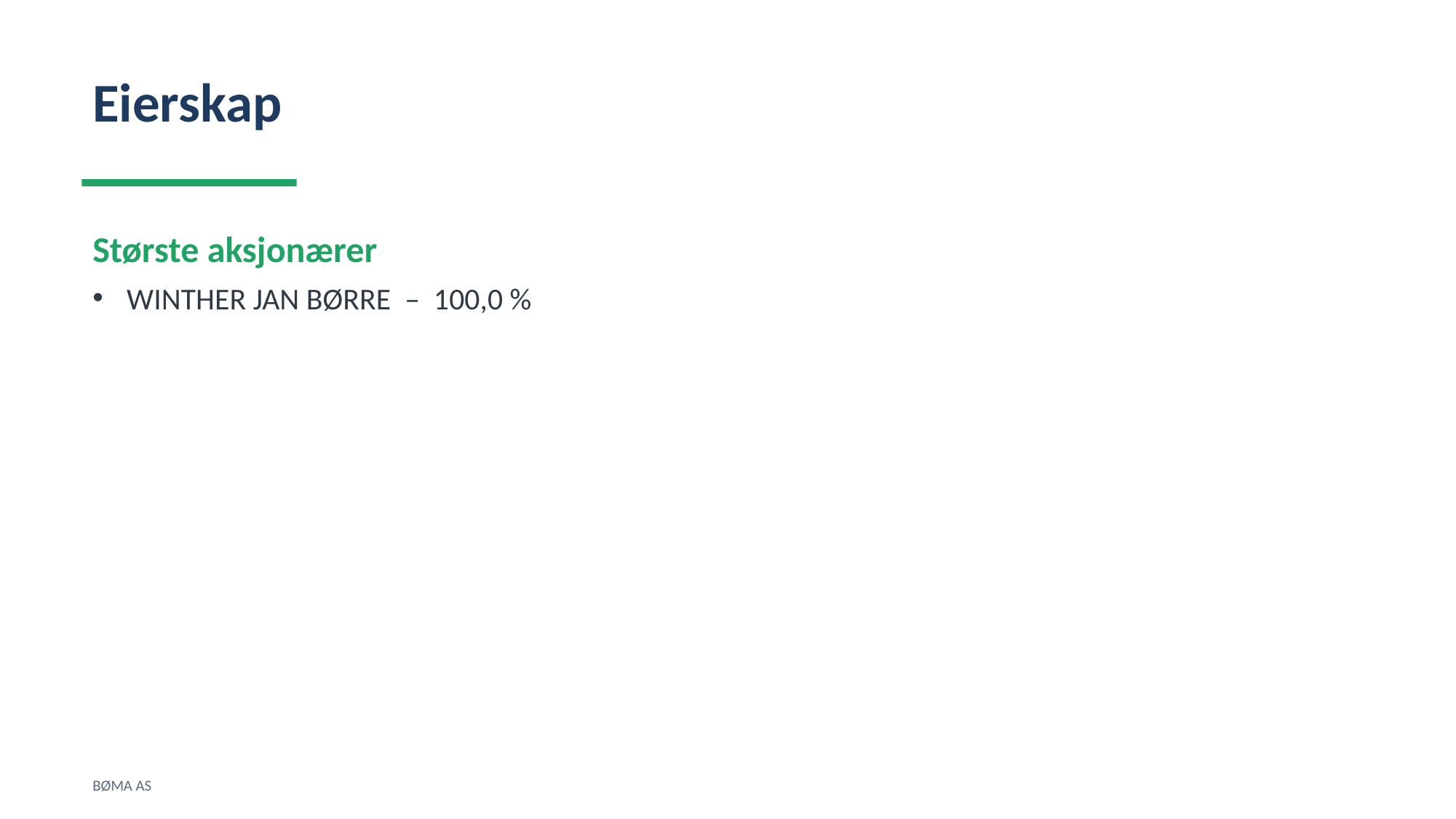

Eierskap

Største aksjonærer
WINTHER JAN BØRRE  –  100,0 %
BØMA AS